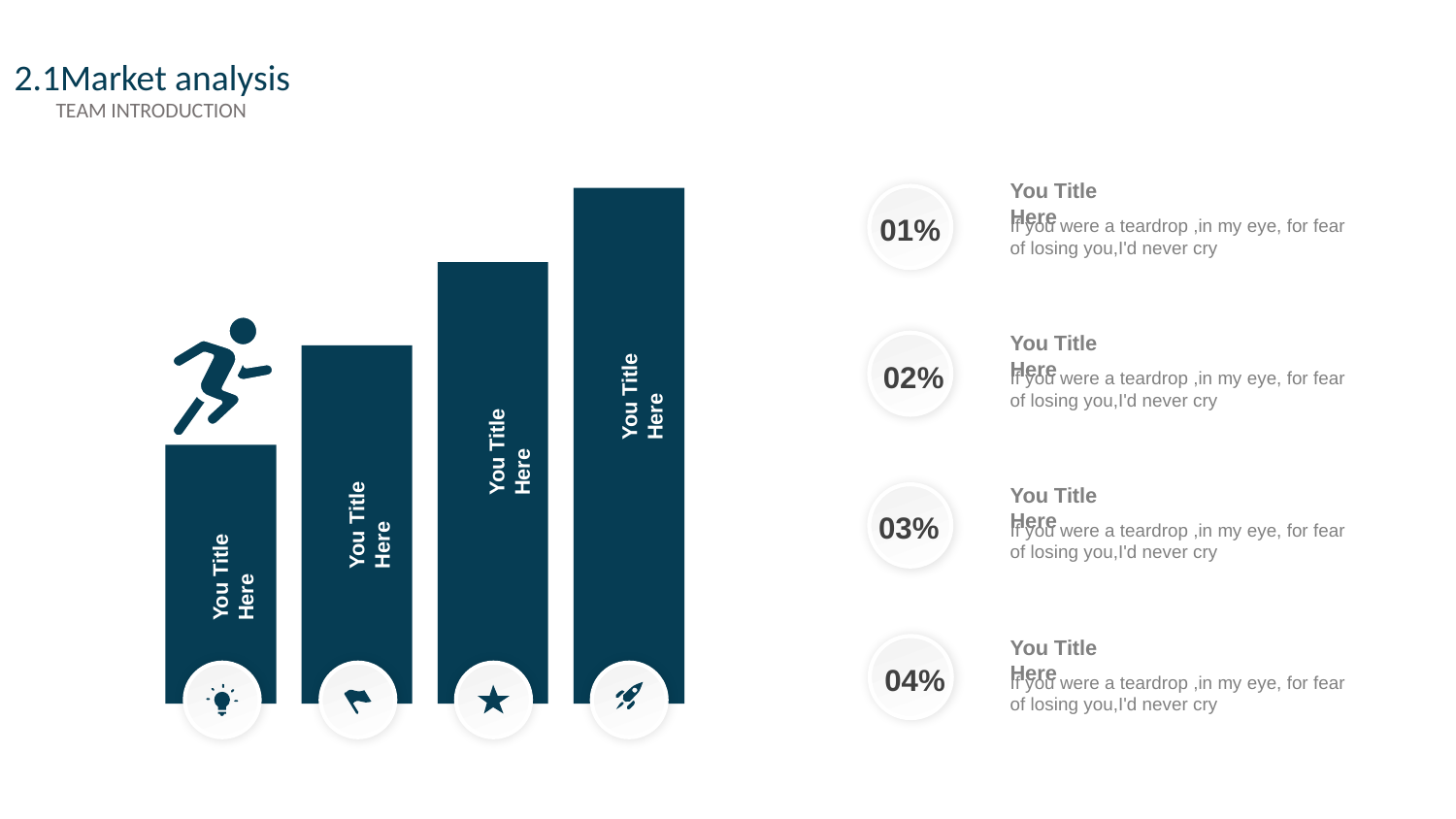

2.1Market analysis
TEAM INTRODUCTION
You Title Here
If you were a teardrop ,in my eye, for fear of losing you,I'd never cry

01%

You Title Here
If you were a teardrop ,in my eye, for fear of losing you,I'd never cry

02%
You Title Here
You Title Here

You Title Here
If you were a teardrop ,in my eye, for fear of losing you,I'd never cry
You Title Here

03%
You Title Here
You Title Here
If you were a teardrop ,in my eye, for fear of losing you,I'd never cry

04%